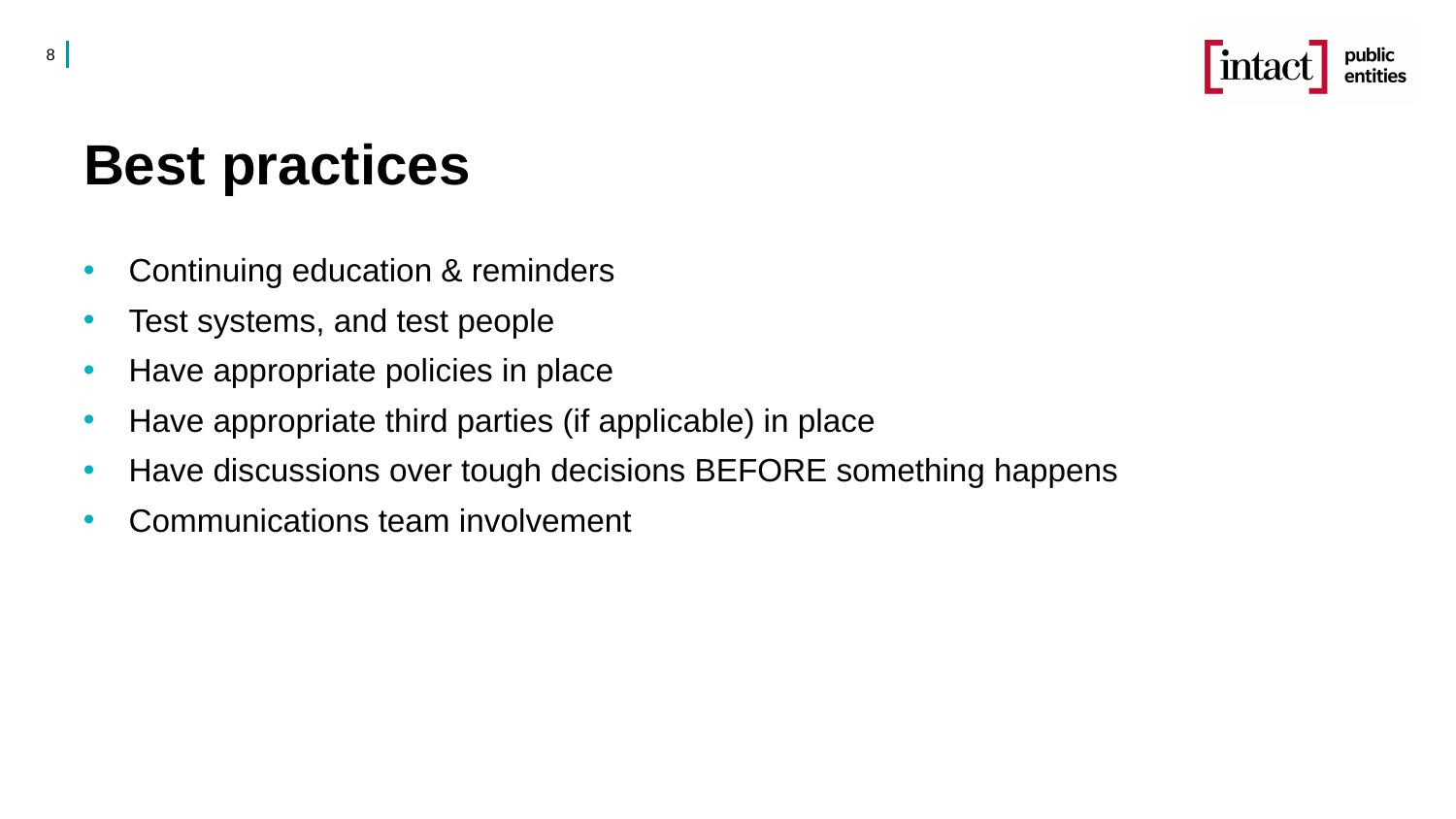

8
# Best practices
Continuing education & reminders
Test systems, and test people
Have appropriate policies in place
Have appropriate third parties (if applicable) in place
Have discussions over tough decisions BEFORE something happens
Communications team involvement